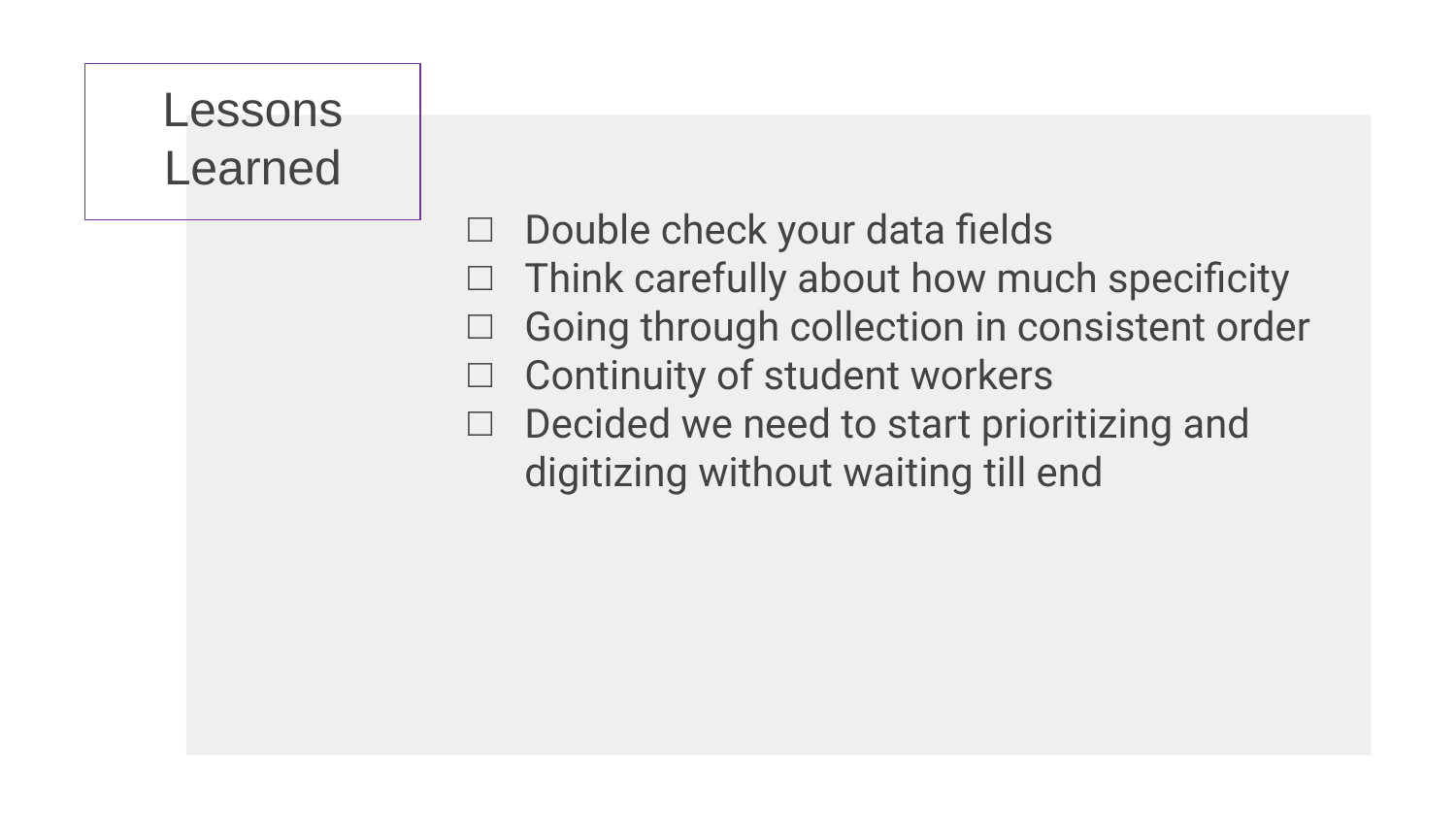

# Lessons Learned
Double check your data fields
Think carefully about how much specificity
Going through collection in consistent order
Continuity of student workers
Decided we need to start prioritizing and digitizing without waiting till end